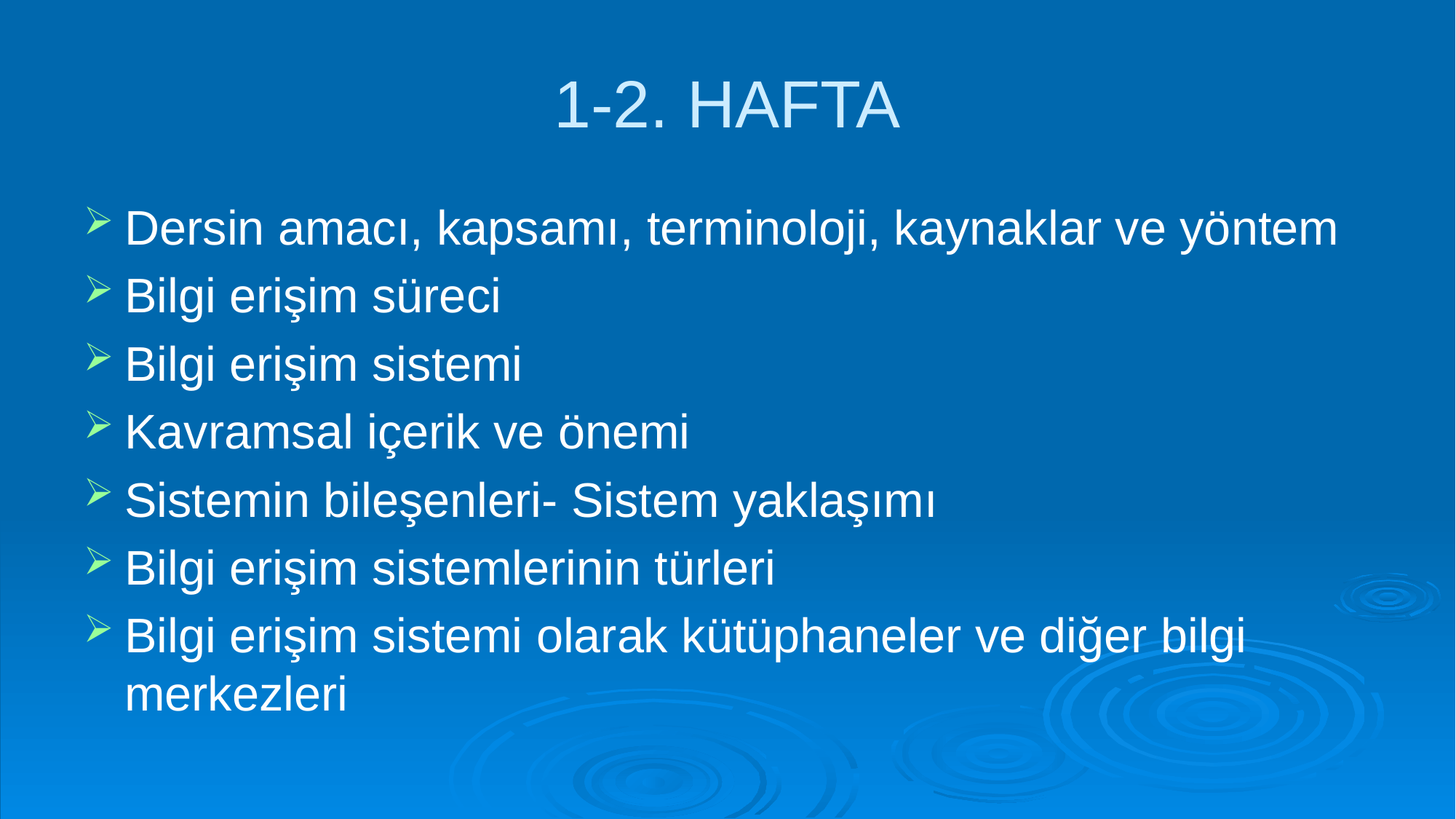

# 1-2. HAFTA

Dersin amacı, kapsamı, terminoloji, kaynaklar ve yöntem
Bilgi erişim süreci
Bilgi erişim sistemi
Kavramsal içerik ve önemi
Sistemin bileşenleri- Sistem yaklaşımı
Bilgi erişim sistemlerinin türleri
Bilgi erişim sistemi olarak kütüphaneler ve diğer bilgi merkezleri